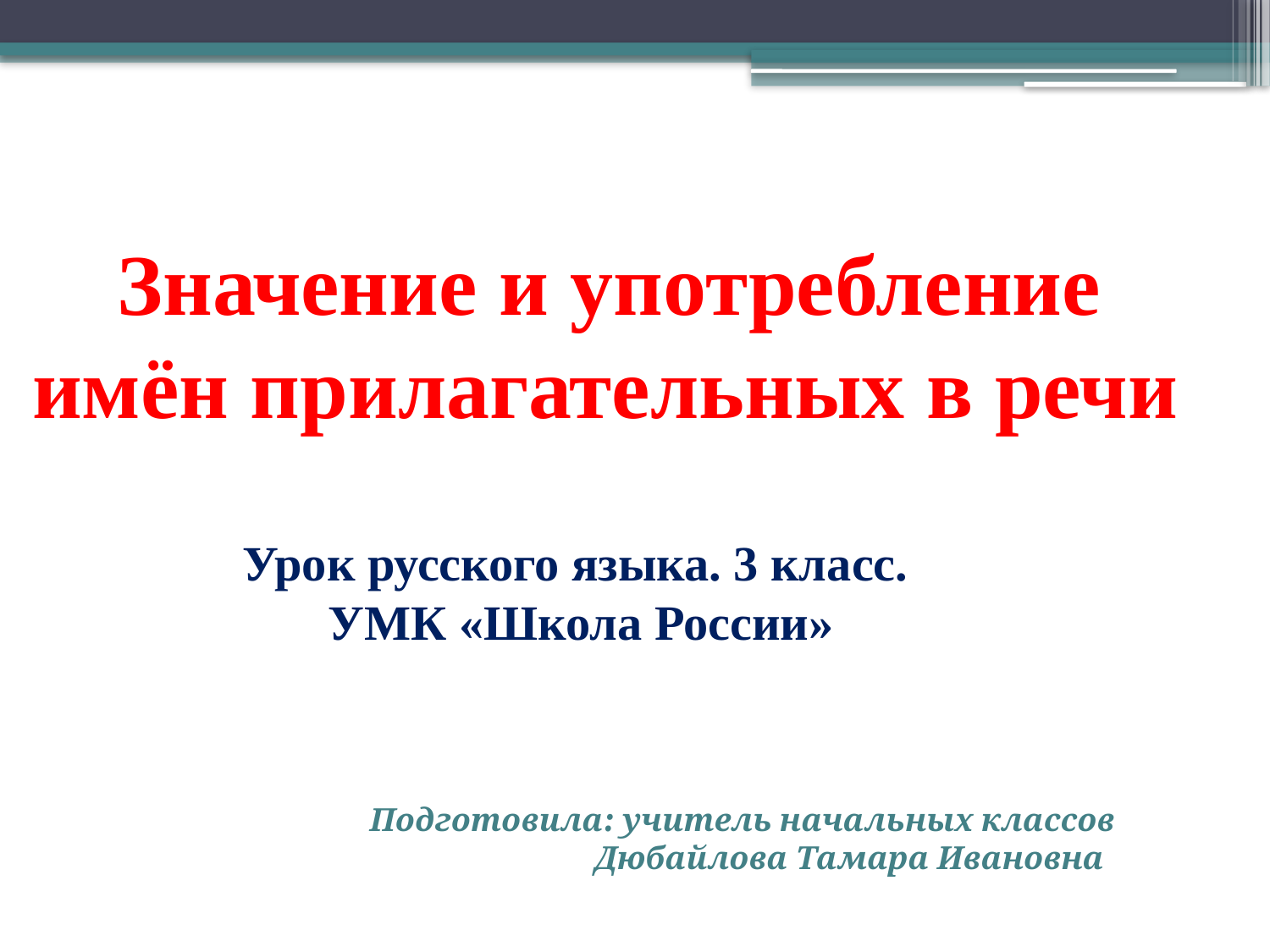

# Значение и употребление имён прилагательных в речи
     Урок русского языка. 3 класс.
            УМК «Школа России»
Подготовила: учитель начальных классов
                            Дюбайлова Тамара Ивановна